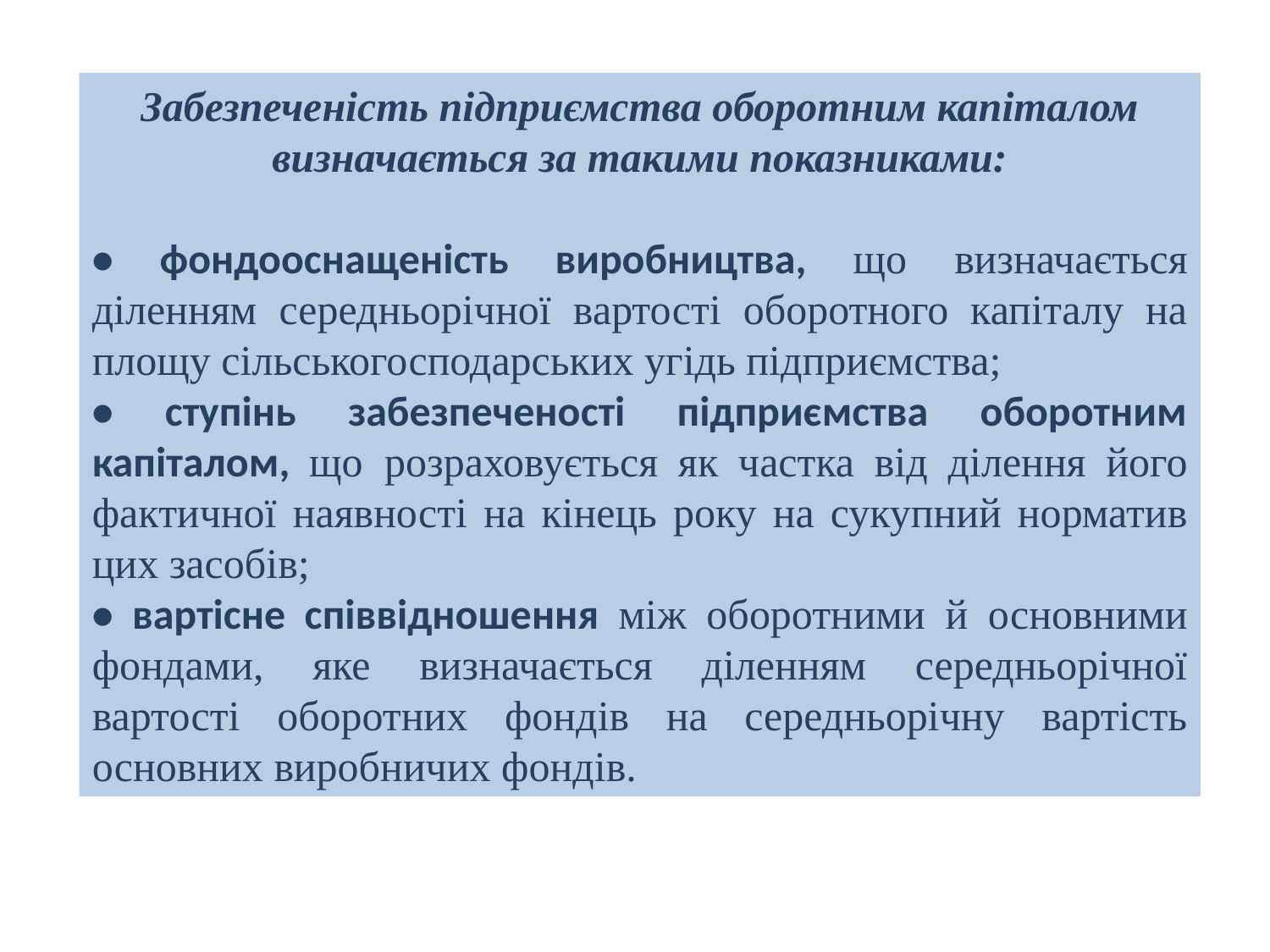

Забезпеченість підприємства оборотним капіталом визначається за такими показниками:

• фондооснащеність виробництва, що визначається діленням середньорічної вартості оборотного капіталу на площу сільськогосподарських угідь підприємства;
• ступінь забезпеченості підприємства оборотним капіталом, що розраховується як частка від ділення його фактичної наявності на кінець року на сукупний норматив цих засобів;
• вартісне співвідношення між оборотними й основними фондами, яке визначається діленням середньорічної вартості оборотних фондів на середньорічну вартість основних виробничих фондів.